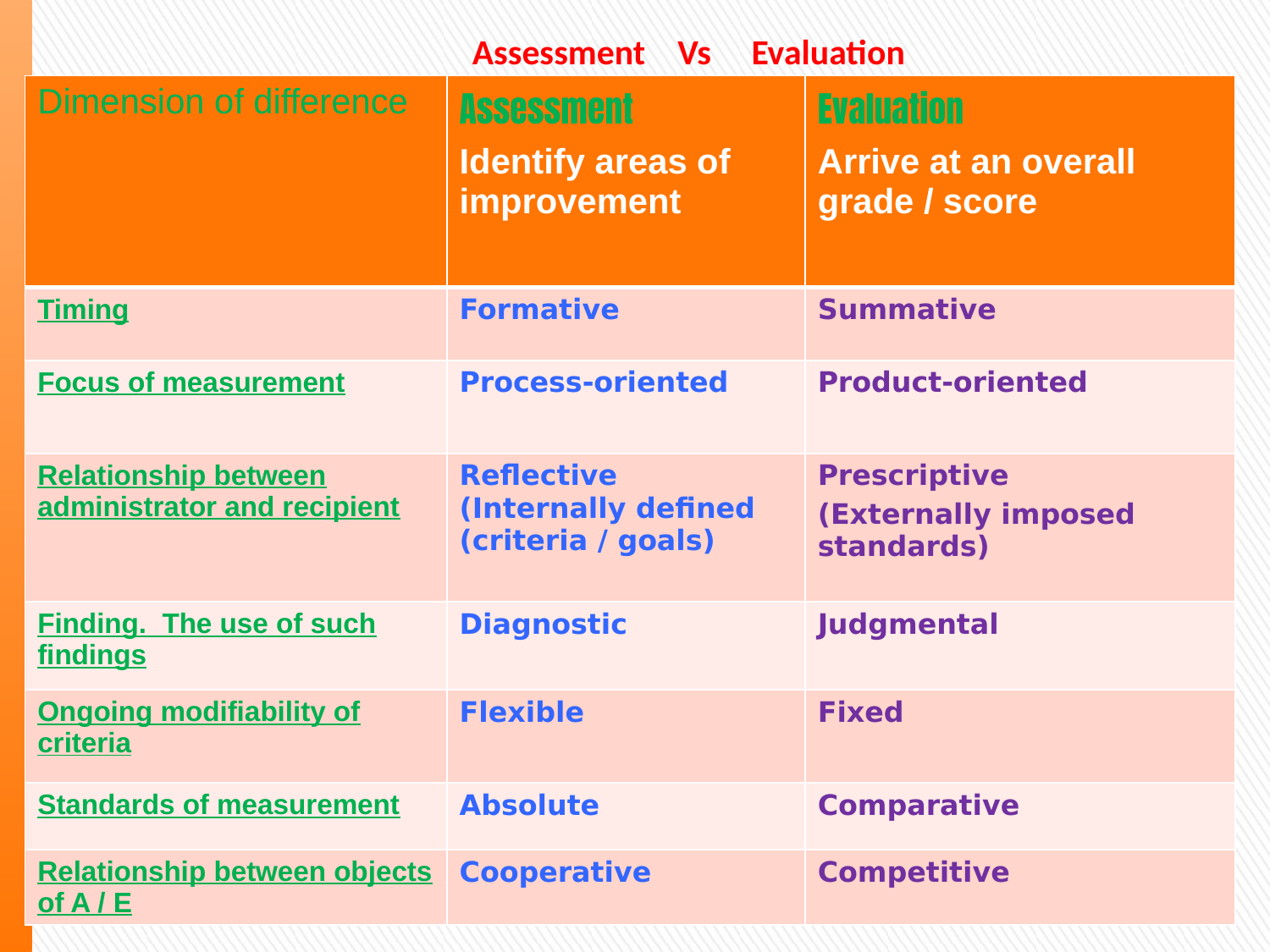

# Assessment    Vs     Evaluation
| Dimension of difference | Assessment Identify areas of improvement | Evaluation Arrive at an overall grade / score |
| --- | --- | --- |
| Timing | Formative | Summative |
| Focus of measurement | Process-oriented | Product-oriented |
| Relationship between administrator and recipient | Reflective (Internally defined (criteria / goals) | Prescriptive (Externally imposed standards) |
| Finding. The use of such findings | Diagnostic | Judgmental |
| Ongoing modifiability of criteria | Flexible | Fixed |
| Standards of measurement | Absolute | Comparative |
| Relationship between objects of A / E | Cooperative | Competitive |